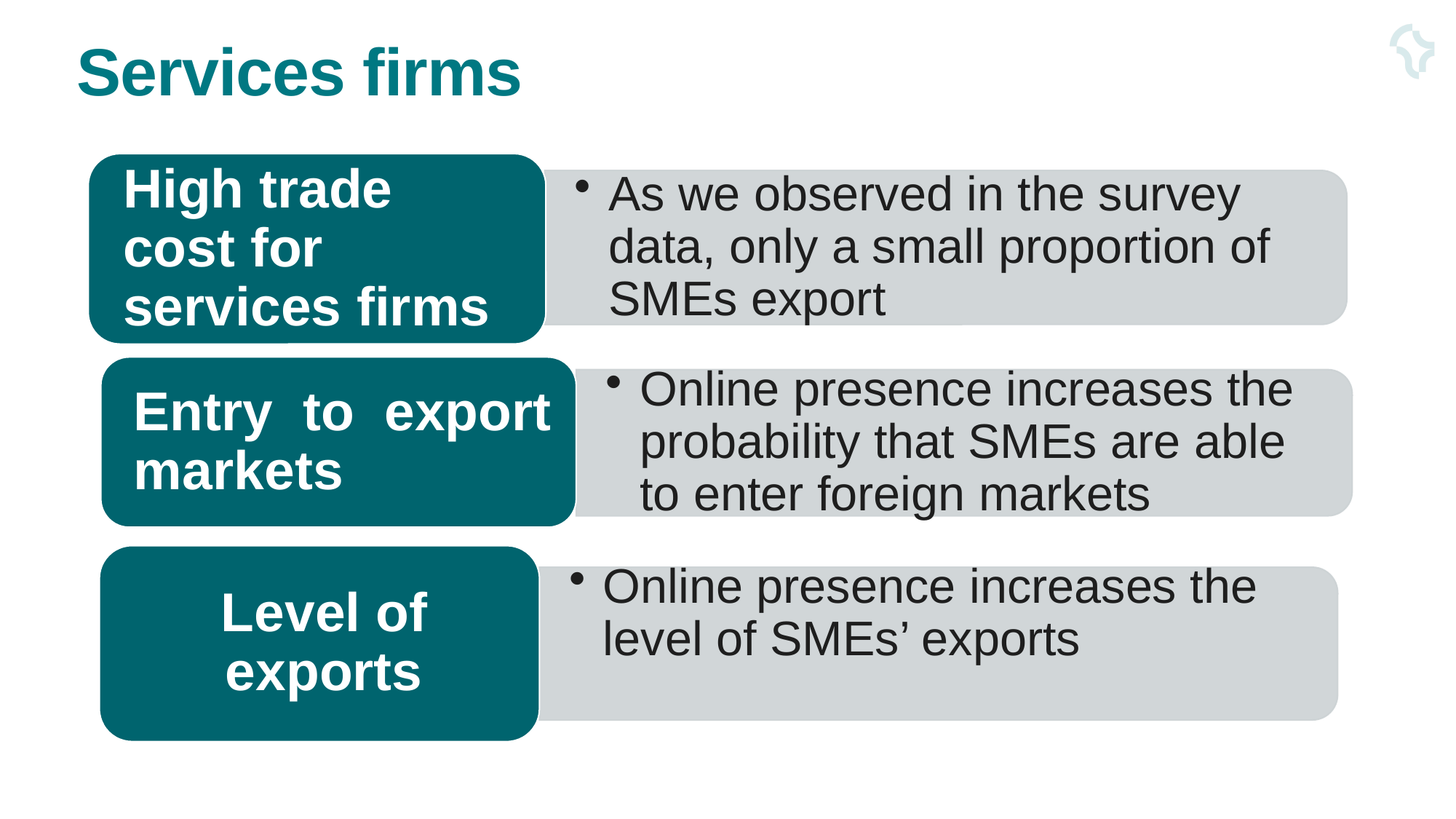

# Services firms
As we observed in the survey data, only a small proportion of SMEs export
High trade cost for services firms
Online presence increases the probability that SMEs are able to enter foreign markets
Entry to export markets
Online presence increases the level of SMEs’ exports

Level of exports